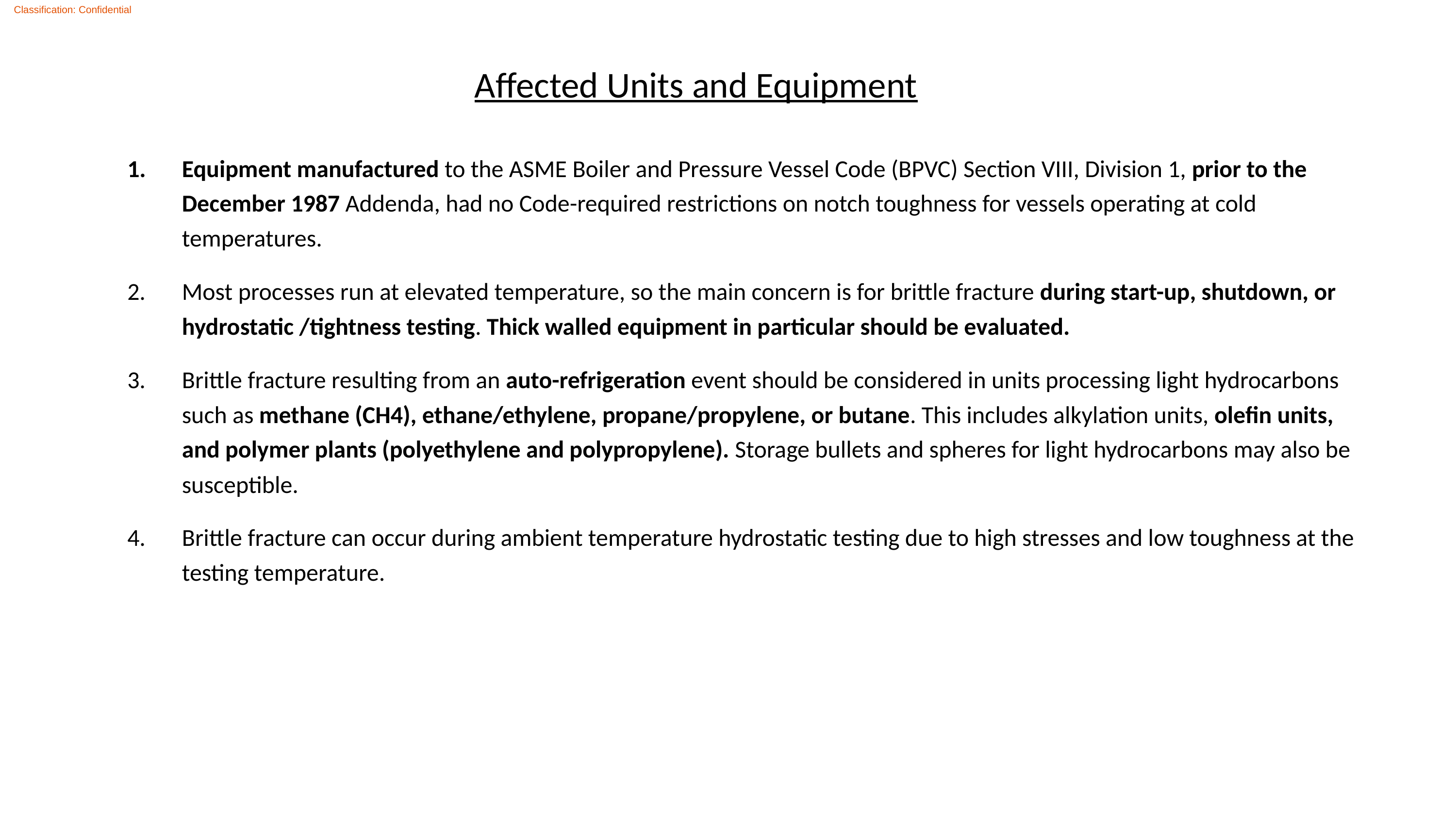

# Affected Units and Equipment
Equipment manufactured to the ASME Boiler and Pressure Vessel Code (BPVC) Section VIII, Division 1, prior to the December 1987 Addenda, had no Code-required restrictions on notch toughness for vessels operating at cold temperatures.
Most processes run at elevated temperature, so the main concern is for brittle fracture during start-up, shutdown, or hydrostatic /tightness testing. Thick walled equipment in particular should be evaluated.
Brittle fracture resulting from an auto-refrigeration event should be considered in units processing light hydrocarbons such as methane (CH4), ethane/ethylene, propane/propylene, or butane. This includes alkylation units, olefin units, and polymer plants (polyethylene and polypropylene). Storage bullets and spheres for light hydrocarbons may also be susceptible.
Brittle fracture can occur during ambient temperature hydrostatic testing due to high stresses and low toughness at the testing temperature.